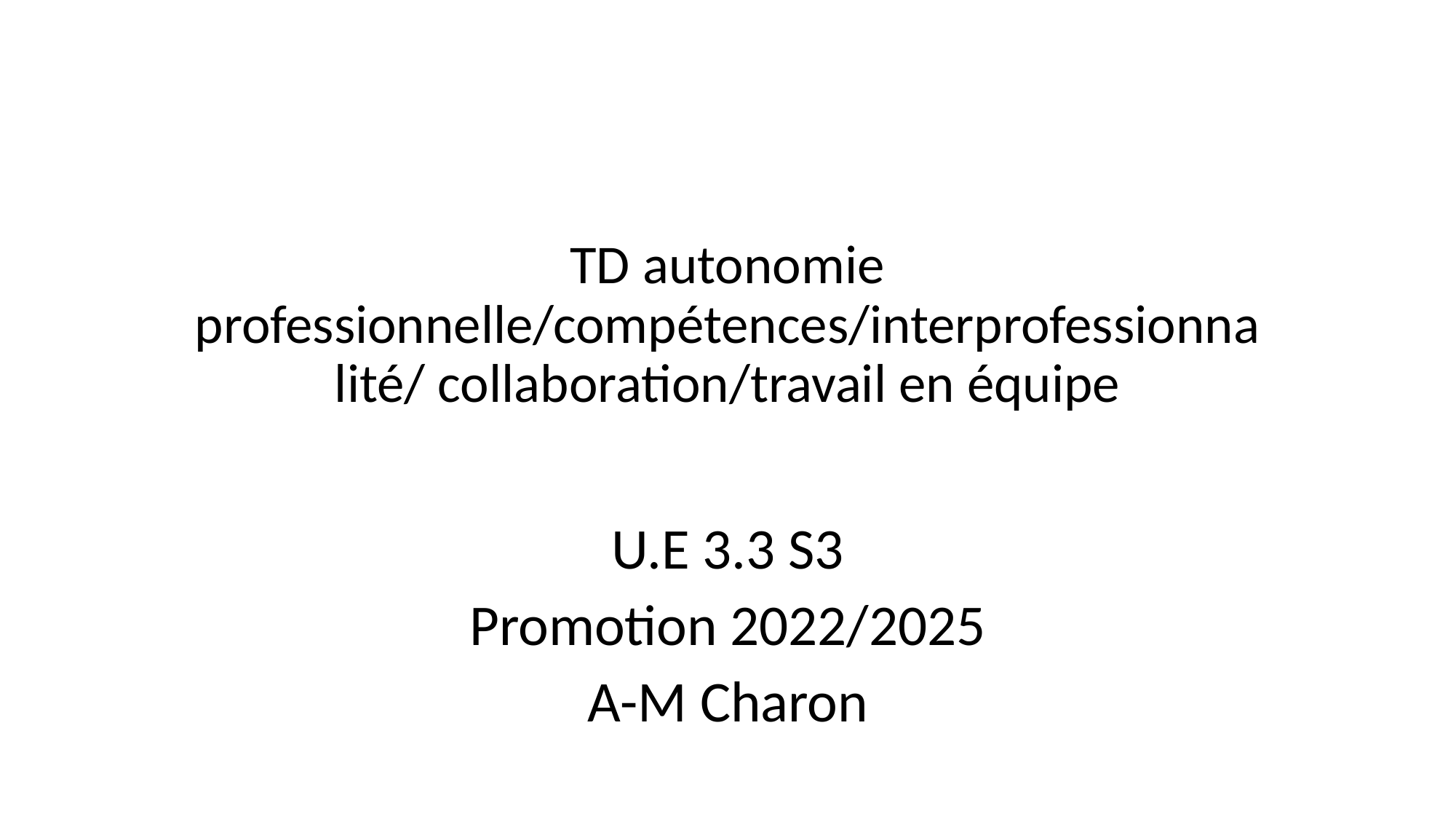

# TD autonomie professionnelle/compétences/interprofessionnalité/ collaboration/travail en équipe

U.E 3.3 S3
Promotion 2022/2025
A-M Charon